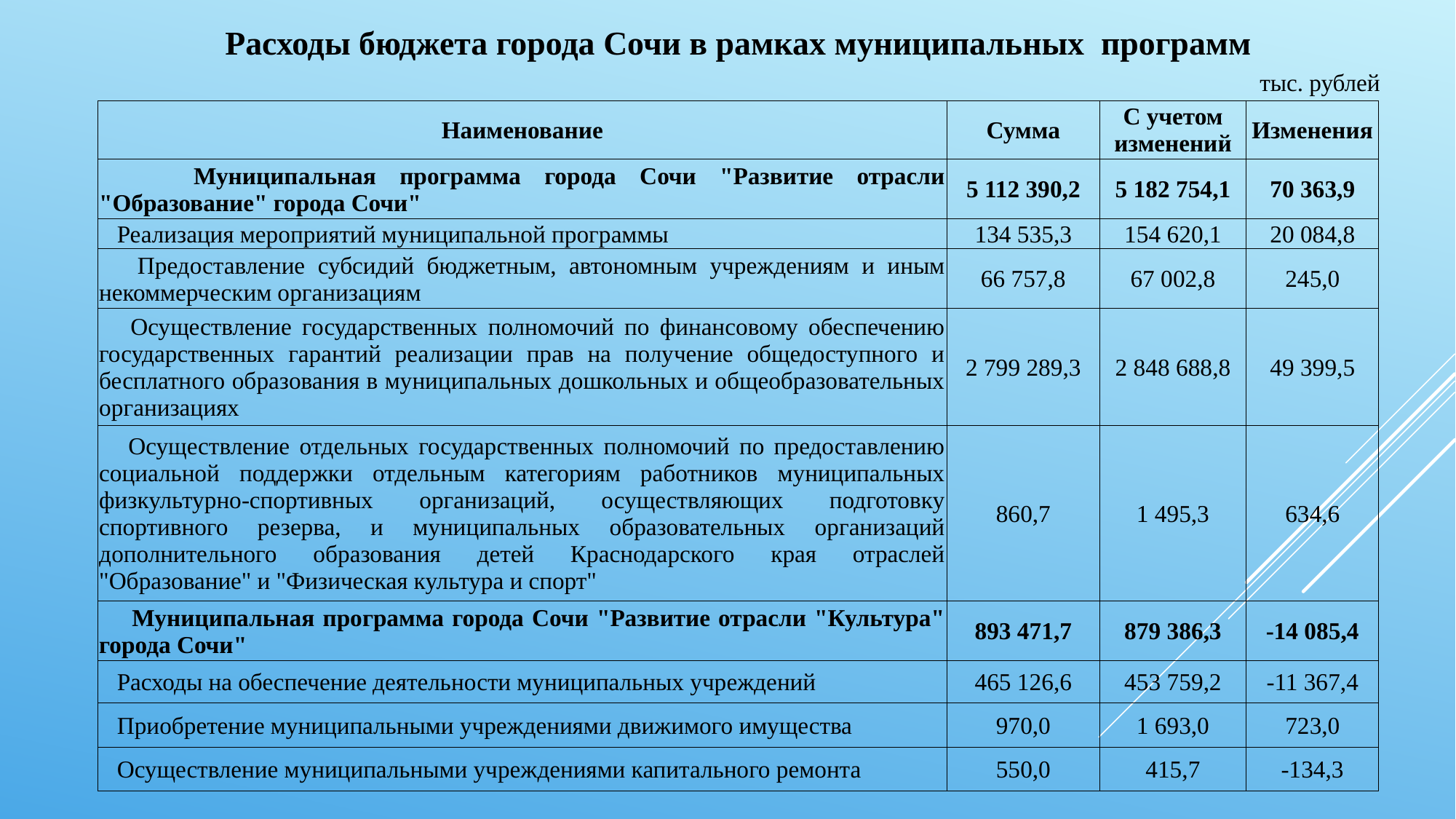

Расходы бюджета города Сочи в рамках муниципальных  программ
тыс. рублей
| Наименование | Сумма | С учетом изменений | Изменения |
| --- | --- | --- | --- |
| Муниципальная программа города Сочи "Развитие отрасли "Образование" города Сочи" | 5 112 390,2 | 5 182 754,1 | 70 363,9 |
| Реализация мероприятий муниципальной программы | 134 535,3 | 154 620,1 | 20 084,8 |
| Предоставление субсидий бюджетным, автономным учреждениям и иным некоммерческим организациям | 66 757,8 | 67 002,8 | 245,0 |
| Осуществление государственных полномочий по финансовому обеспечению государственных гарантий реализации прав на получение общедоступного и бесплатного образования в муниципальных дошкольных и общеобразовательных организациях | 2 799 289,3 | 2 848 688,8 | 49 399,5 |
| Осуществление отдельных государственных полномочий по предоставлению социальной поддержки отдельным категориям работников муниципальных физкультурно-спортивных организаций, осуществляющих подготовку спортивного резерва, и муниципальных образовательных организаций дополнительного образования детей Краснодарского края отраслей "Образование" и "Физическая культура и спорт" | 860,7 | 1 495,3 | 634,6 |
| Муниципальная программа города Сочи "Развитие отрасли "Культура" города Сочи" | 893 471,7 | 879 386,3 | -14 085,4 |
| Расходы на обеспечение деятельности муниципальных учреждений | 465 126,6 | 453 759,2 | -11 367,4 |
| Приобретение муниципальными учреждениями движимого имущества | 970,0 | 1 693,0 | 723,0 |
| Осуществление муниципальными учреждениями капитального ремонта | 550,0 | 415,7 | -134,3 |